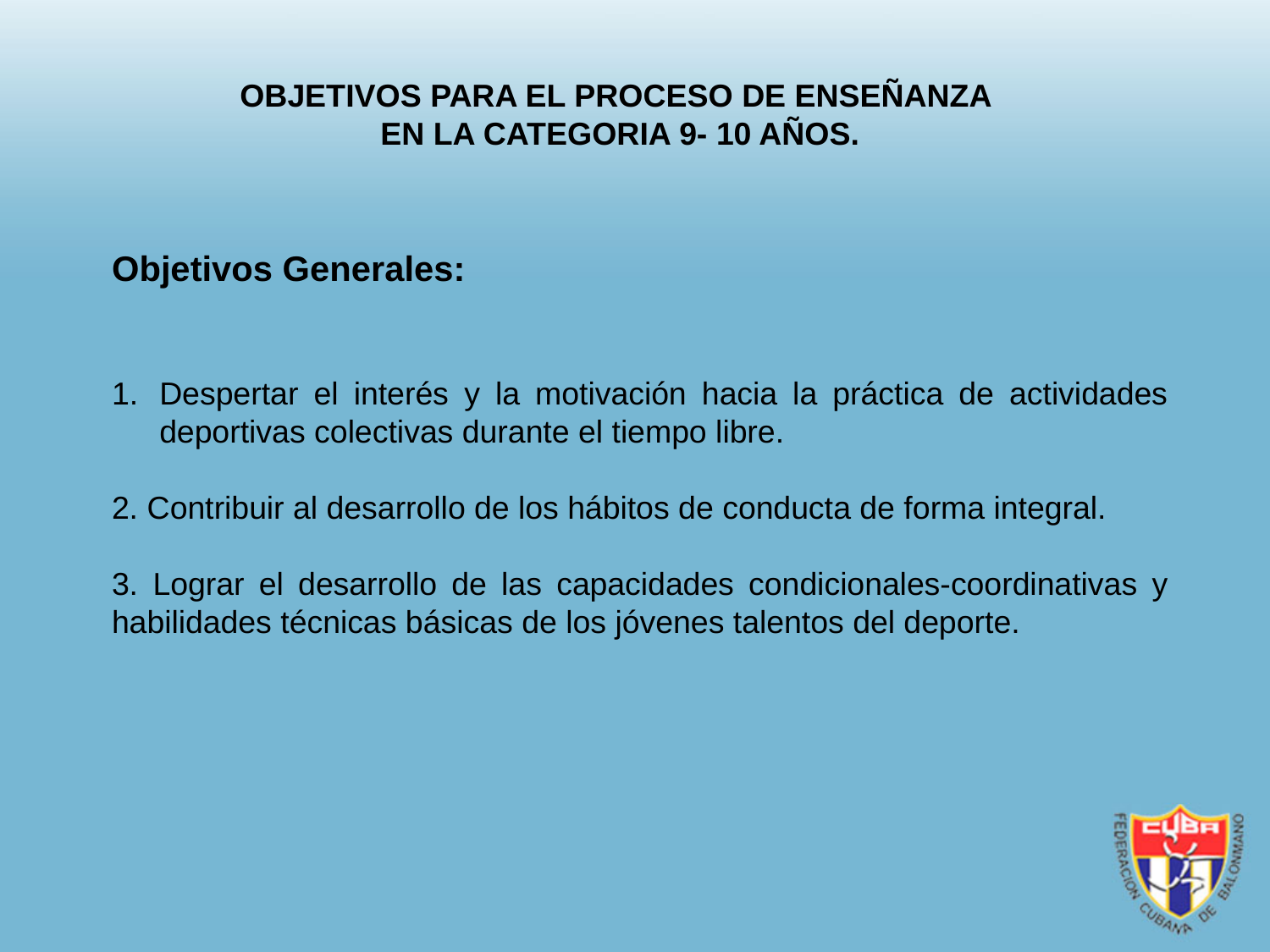

OBJETIVOS PARA EL PROCESO DE ENSEÑANZA
EN LA CATEGORIA 9- 10 AÑOS.

Objetivos Generales:

Despertar el interés y la motivación hacia la práctica de actividades deportivas colectivas durante el tiempo libre.

2. Contribuir al desarrollo de los hábitos de conducta de forma integral.

3. Lograr el desarrollo de las capacidades condicionales-coordinativas y habilidades técnicas básicas de los jóvenes talentos del deporte.